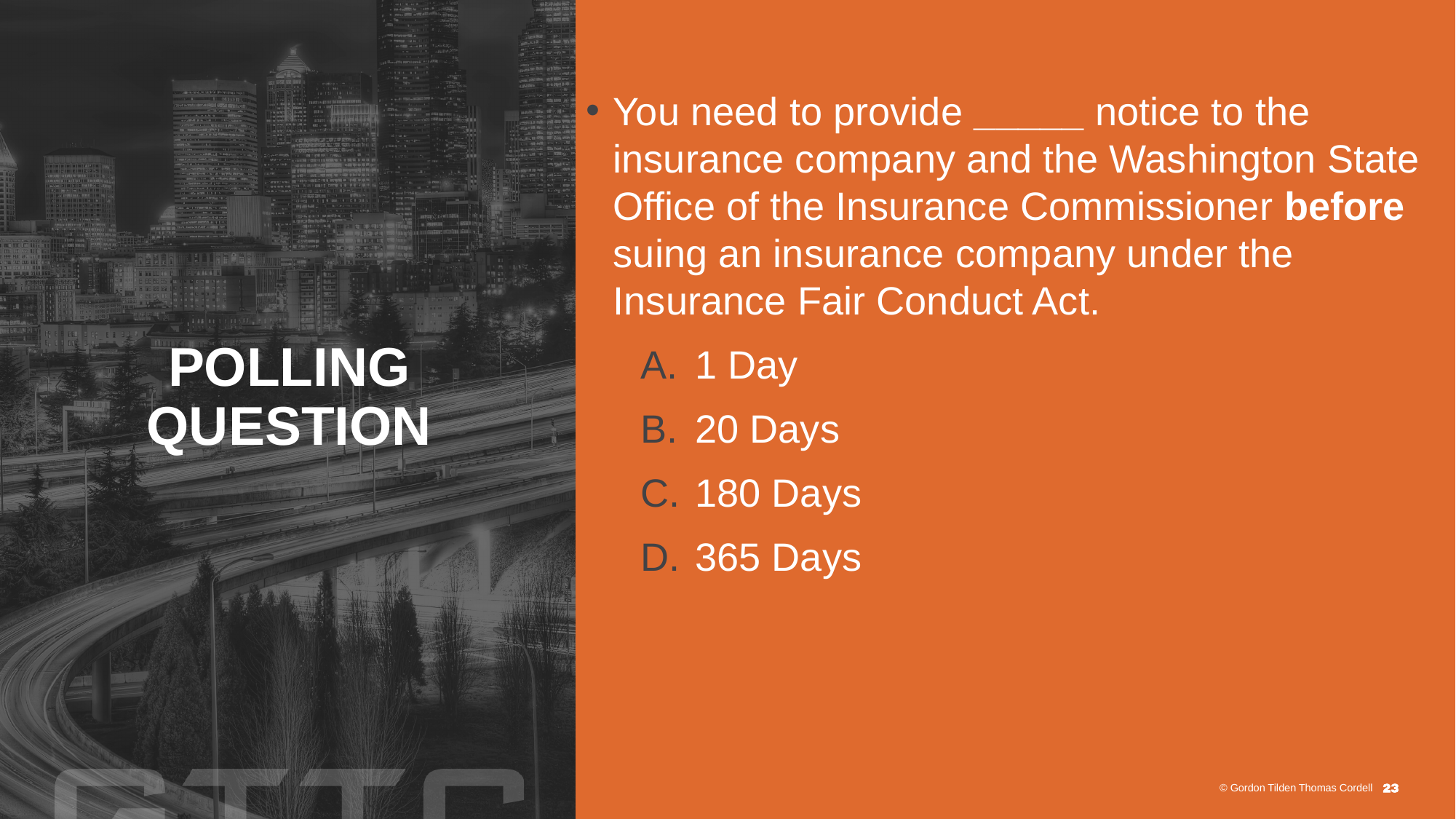

You need to provide _____ notice to the insurance company and the Washington State Office of the Insurance Commissioner before suing an insurance company under the Insurance Fair Conduct Act.
1 Day
20 Days
180 Days
365 Days

# POLLING QUESTION
23
© Gordon Tilden Thomas Cordell